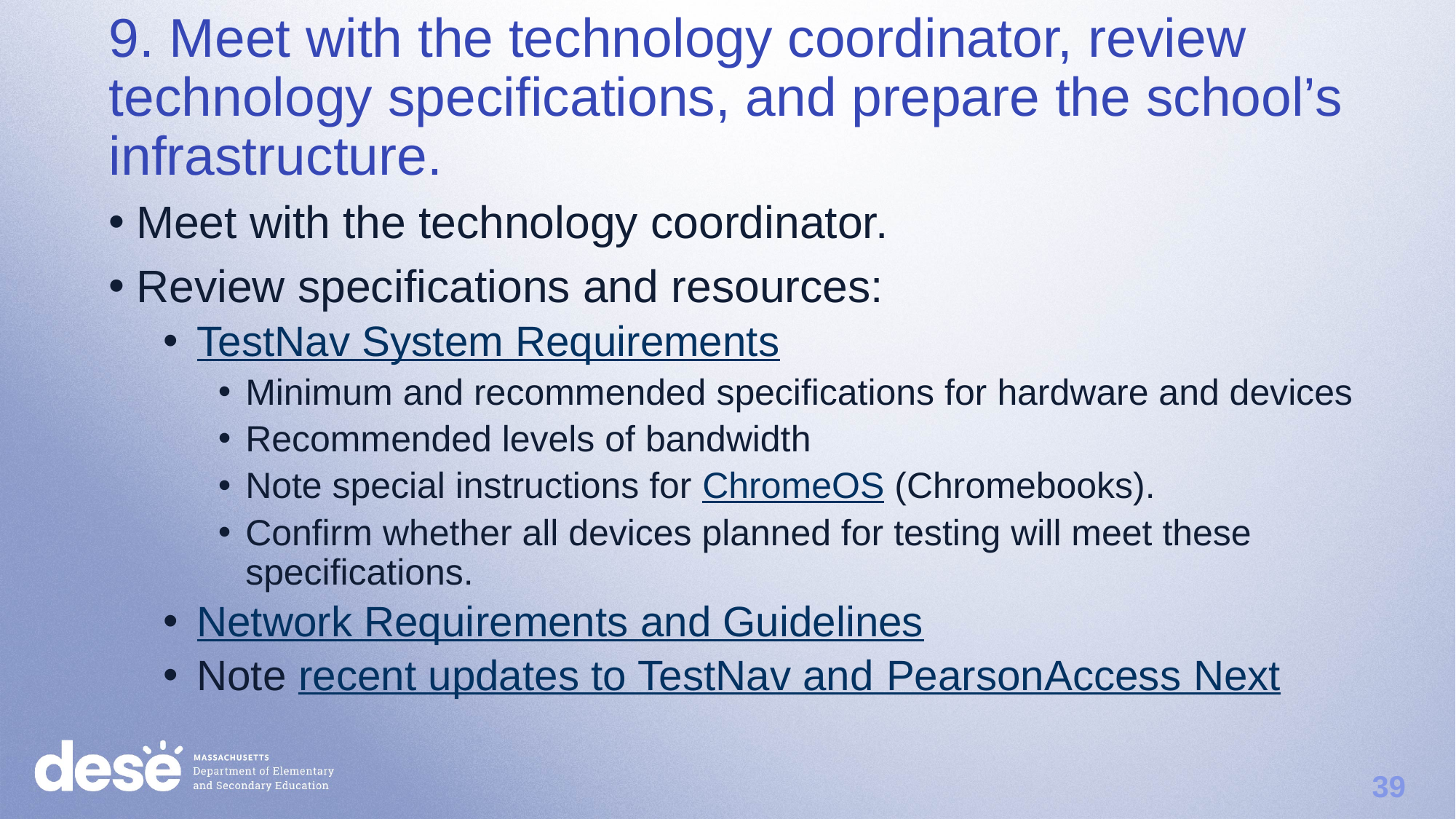

9. Meet with the technology coordinator, review technology specifications, and prepare the school’s infrastructure.
Meet with the technology coordinator.
Review specifications and resources:
TestNav System Requirements
Minimum and recommended specifications for hardware and devices
Recommended levels of bandwidth
Note special instructions for ChromeOS (Chromebooks).
Confirm whether all devices planned for testing will meet these specifications.
Network Requirements and Guidelines
Note recent updates to TestNav and PearsonAccess Next